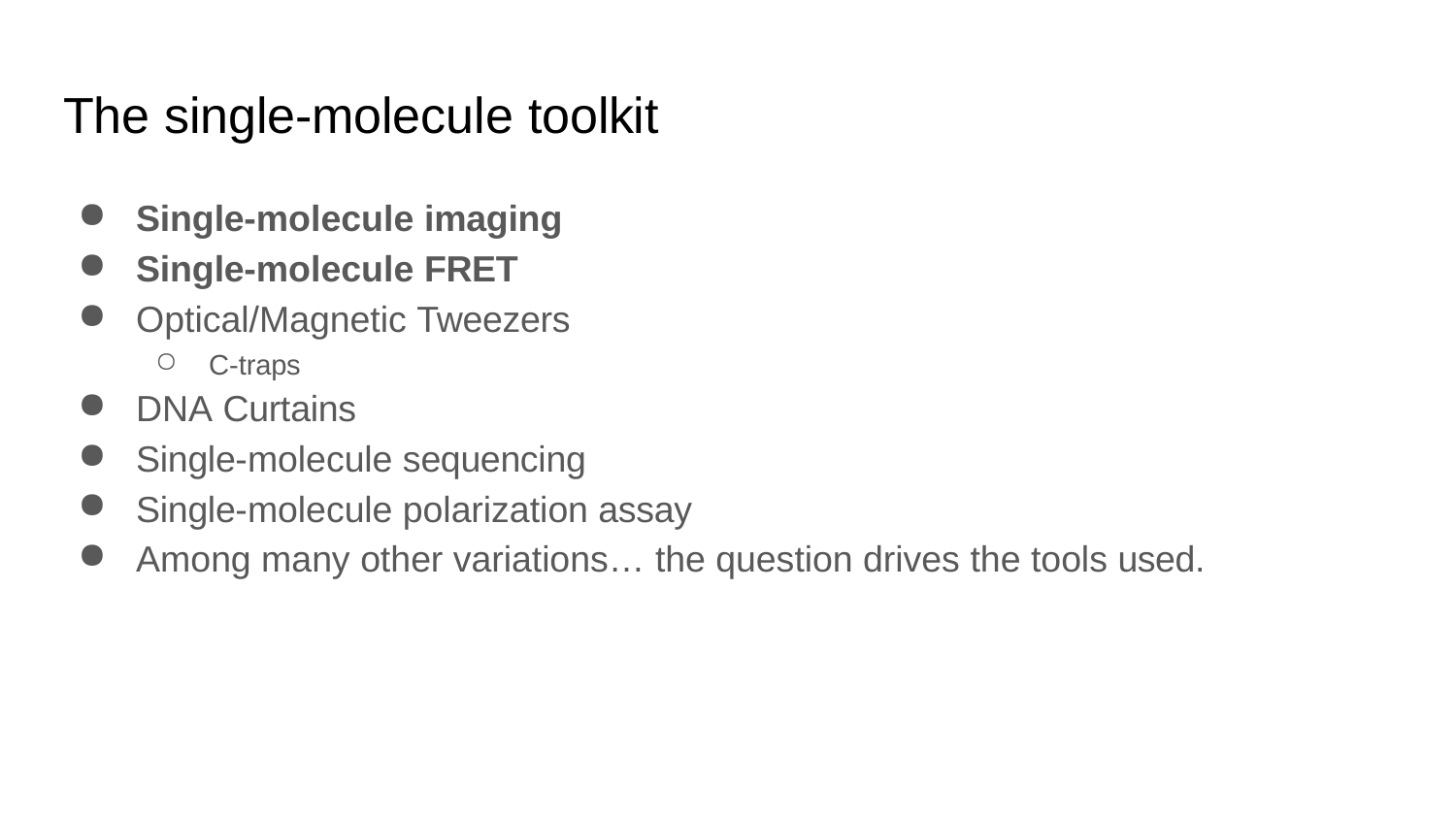

# The single-molecule toolkit
Single-molecule imaging
Single-molecule FRET
Optical/Magnetic Tweezers
C-traps
DNA Curtains
Single-molecule sequencing
Single-molecule polarization assay
Among many other variations… the question drives the tools used.